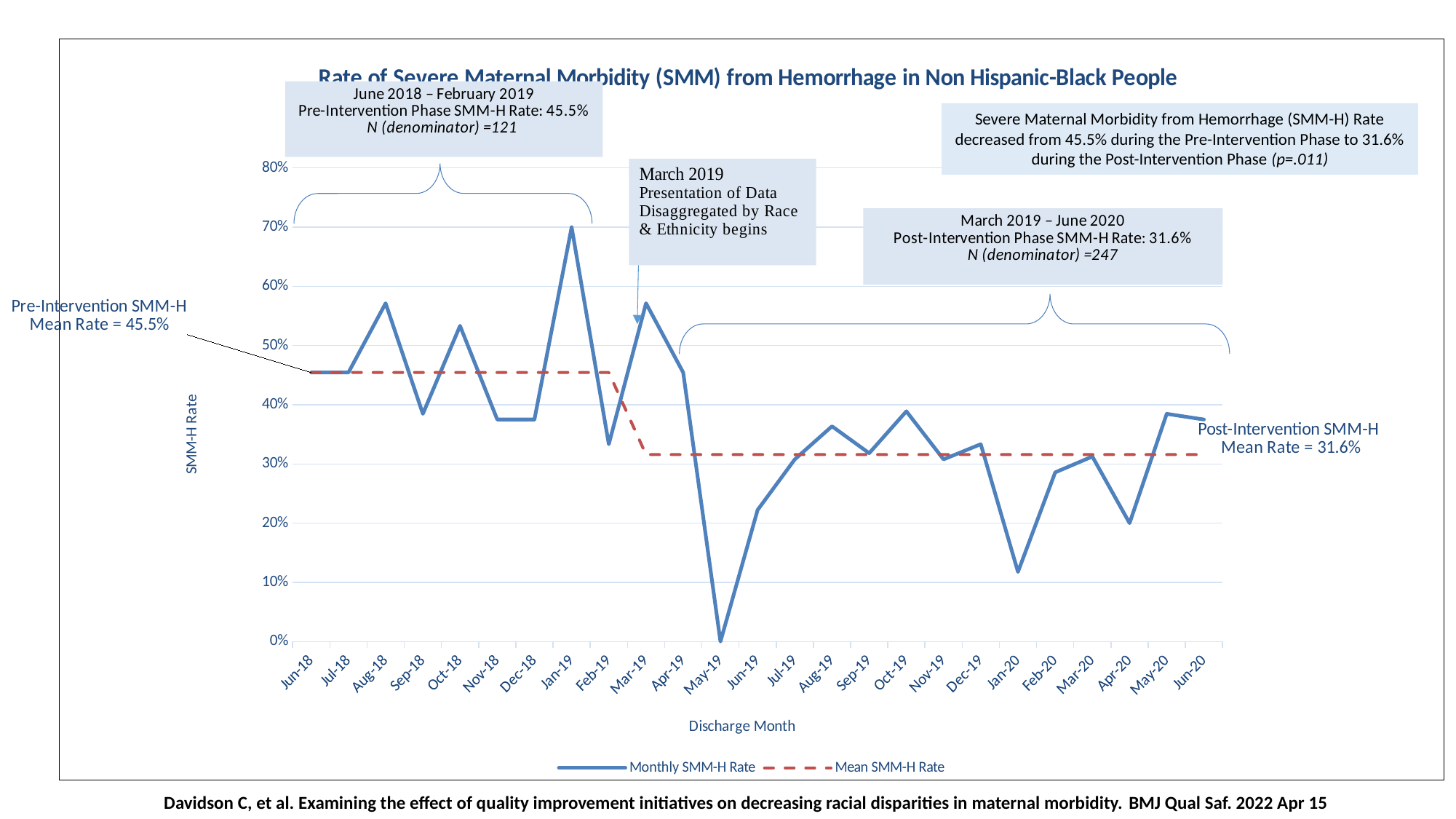

### Chart: Rate of Severe Maternal Morbidity (SMM) from Hemorrhage in Non Hispanic-Black People

| Category | Monthly SMM-H Rate | Mean SMM-H Rate |
|---|---|---|
| 43252 | 0.45454545454545453 | 0.45454545454545453 |
| 43282 | 0.45454545454545453 | 0.45454545454545453 |
| 43313 | 0.5714285714285714 | 0.45454545454545453 |
| 43344 | 0.38461538461538464 | 0.45454545454545453 |
| 43374 | 0.5333333333333333 | 0.45454545454545453 |
| 43405 | 0.375 | 0.45454545454545453 |
| 43435 | 0.375 | 0.45454545454545453 |
| 43466 | 0.7 | 0.45454545454545453 |
| 43497 | 0.3333333333333333 | 0.45454545454545453 |
| 43525 | 0.5714285714285714 | 0.3157894736842105 |
| 43556 | 0.45454545454545453 | 0.3157894736842105 |
| 43586 | 0.0 | 0.3157894736842105 |
| 43617 | 0.2222222222222222 | 0.3157894736842105 |
| 43647 | 0.3076923076923077 | 0.3157894736842105 |
| 43678 | 0.36363636363636365 | 0.3157894736842105 |
| 43709 | 0.3181818181818182 | 0.3157894736842105 |
| 43739 | 0.3888888888888889 | 0.3157894736842105 |
| 43770 | 0.3076923076923077 | 0.3157894736842105 |
| 43800 | 0.3333333333333333 | 0.3157894736842105 |
| 43831 | 0.11764705882352941 | 0.3157894736842105 |
| 43862 | 0.2857142857142857 | 0.3157894736842105 |
| 43891 | 0.3125 | 0.3157894736842105 |
| 43922 | 0.2 | 0.3157894736842105 |
| 43952 | 0.38461538461538464 | 0.3157894736842105 |
| 43983 | 0.375 | 0.3157894736842105 |
Severe Maternal Morbidity from Hemorrhage (SMM-H) Rate decreased from 45.5% during the Pre-Intervention Phase to 31.6% during the Post-Intervention Phase (p=.011)
Davidson C, et al. Examining the effect of quality improvement initiatives on decreasing racial disparities in maternal morbidity. BMJ Qual Saf. 2022 Apr 15